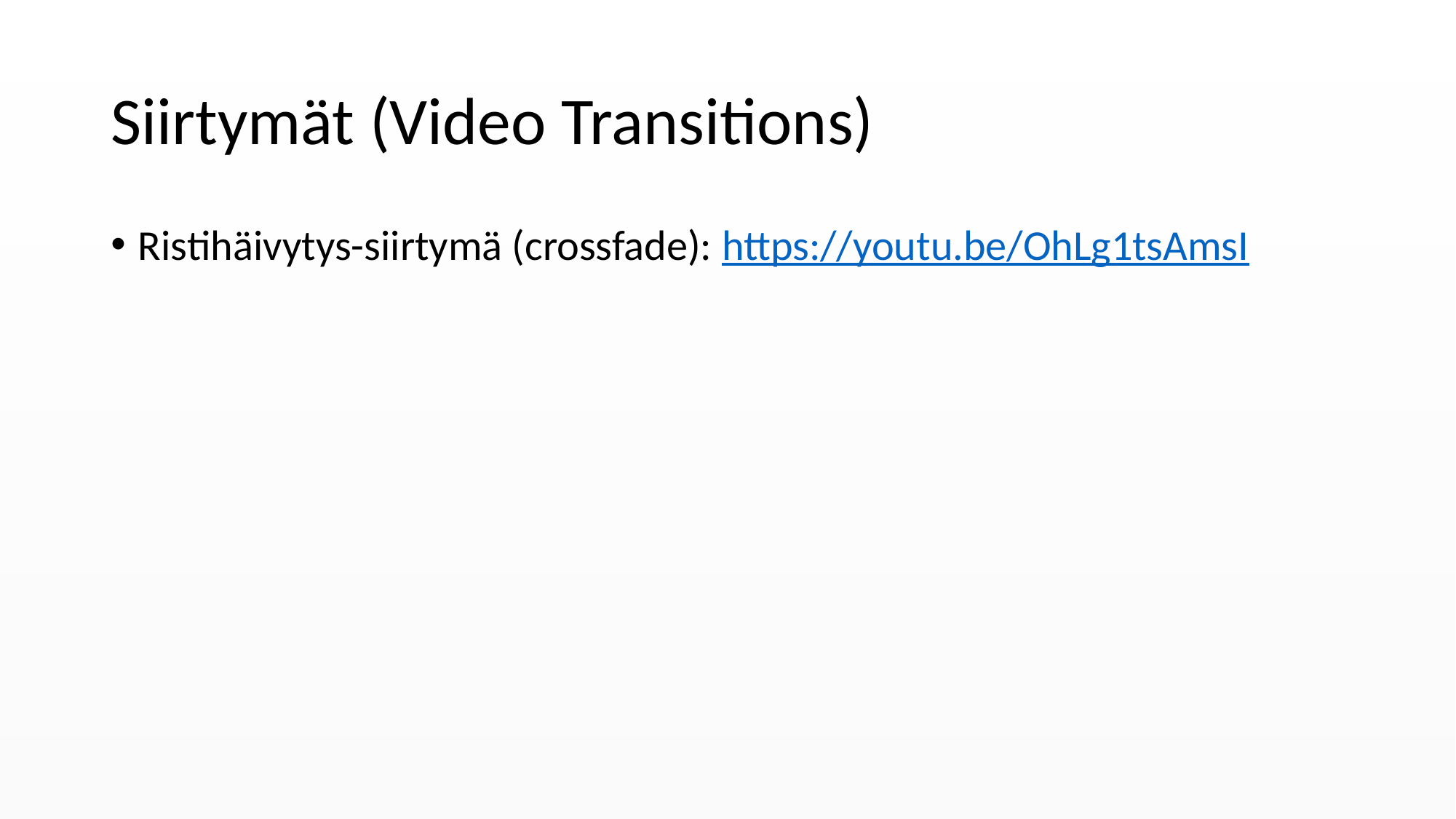

# Siirtymät (Video Transitions)
Ristihäivytys-siirtymä (crossfade): https://youtu.be/OhLg1tsAmsI